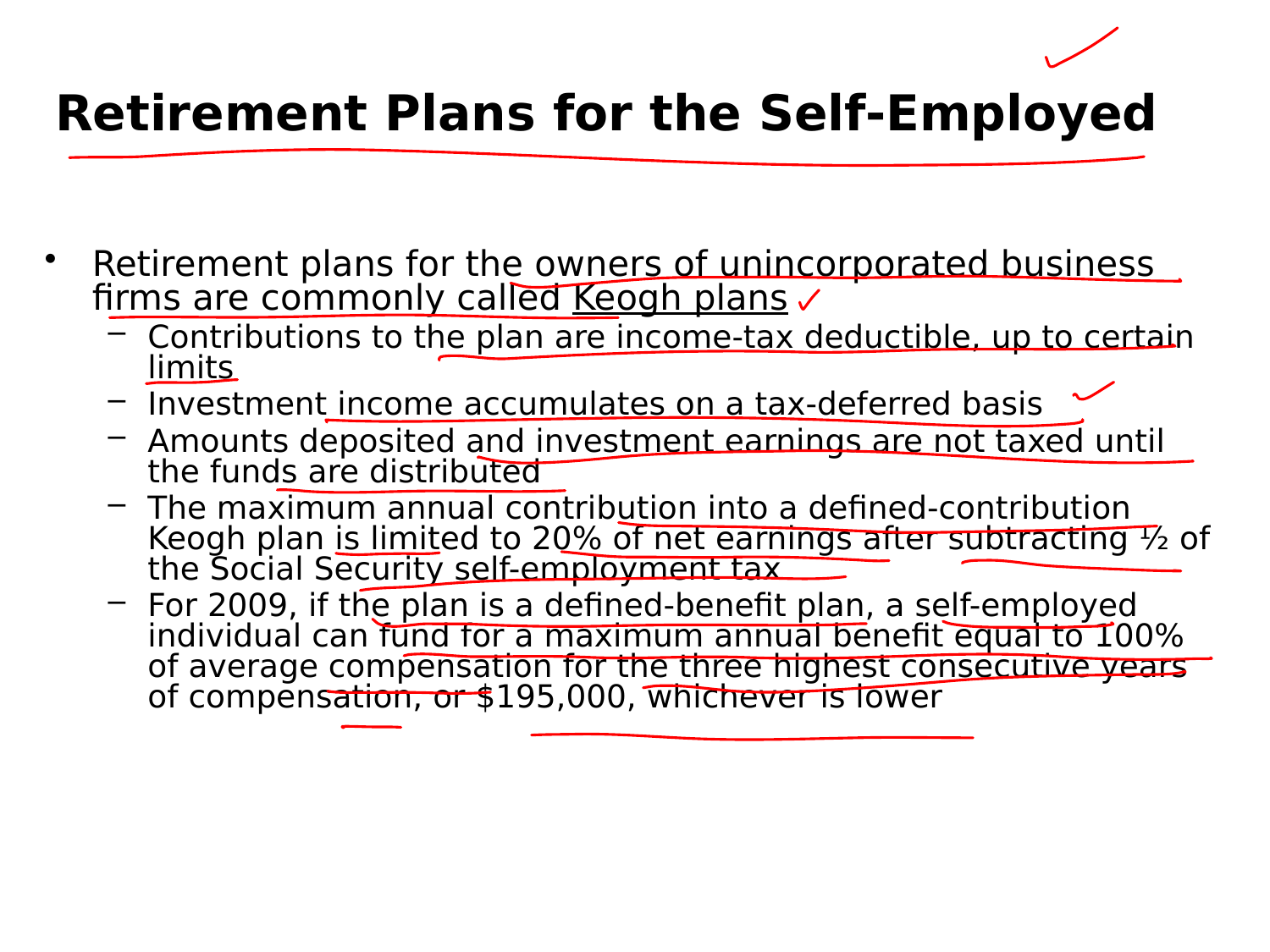

Retirement Plans for the Self-Employed
Retirement plans for the owners of unincorporated business firms are commonly called Keogh plans
Contributions to the plan are income-tax deductible, up to certain limits
Investment income accumulates on a tax-deferred basis
Amounts deposited and investment earnings are not taxed until the funds are distributed
The maximum annual contribution into a defined-contribution Keogh plan is limited to 20% of net earnings after subtracting ½ of the Social Security self-employment tax
For 2009, if the plan is a defined-benefit plan, a self-employed individual can fund for a maximum annual benefit equal to 100% of average compensation for the three highest consecutive years of compensation, or $195,000, whichever is lower